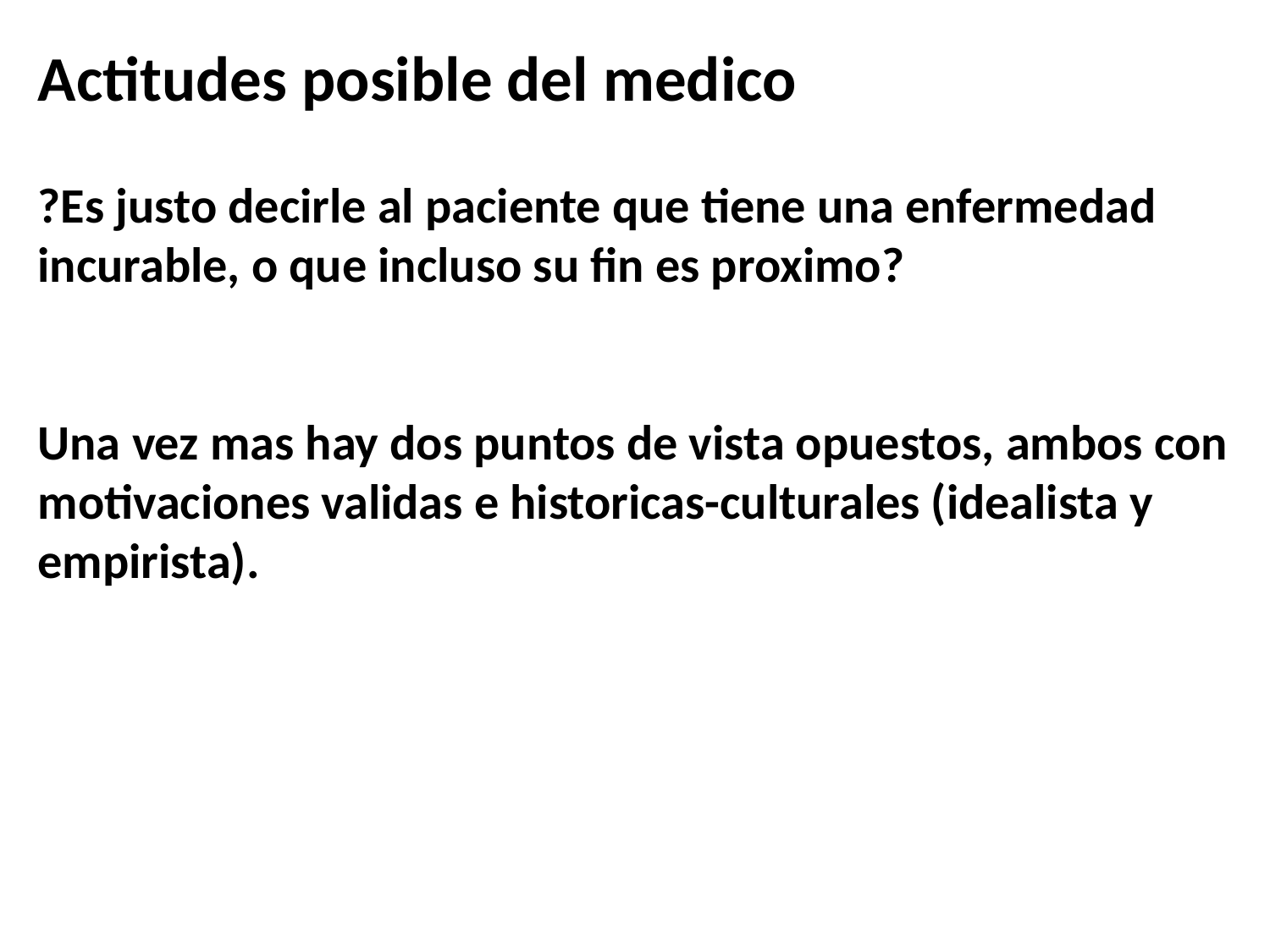

Actitudes posible del medico

?Es justo decirle al paciente que tiene una enfermedad incurable, o que incluso su fin es proximo?

Una vez mas hay dos puntos de vista opuestos, ambos con motivaciones validas e historicas-culturales (idealista y empirista).